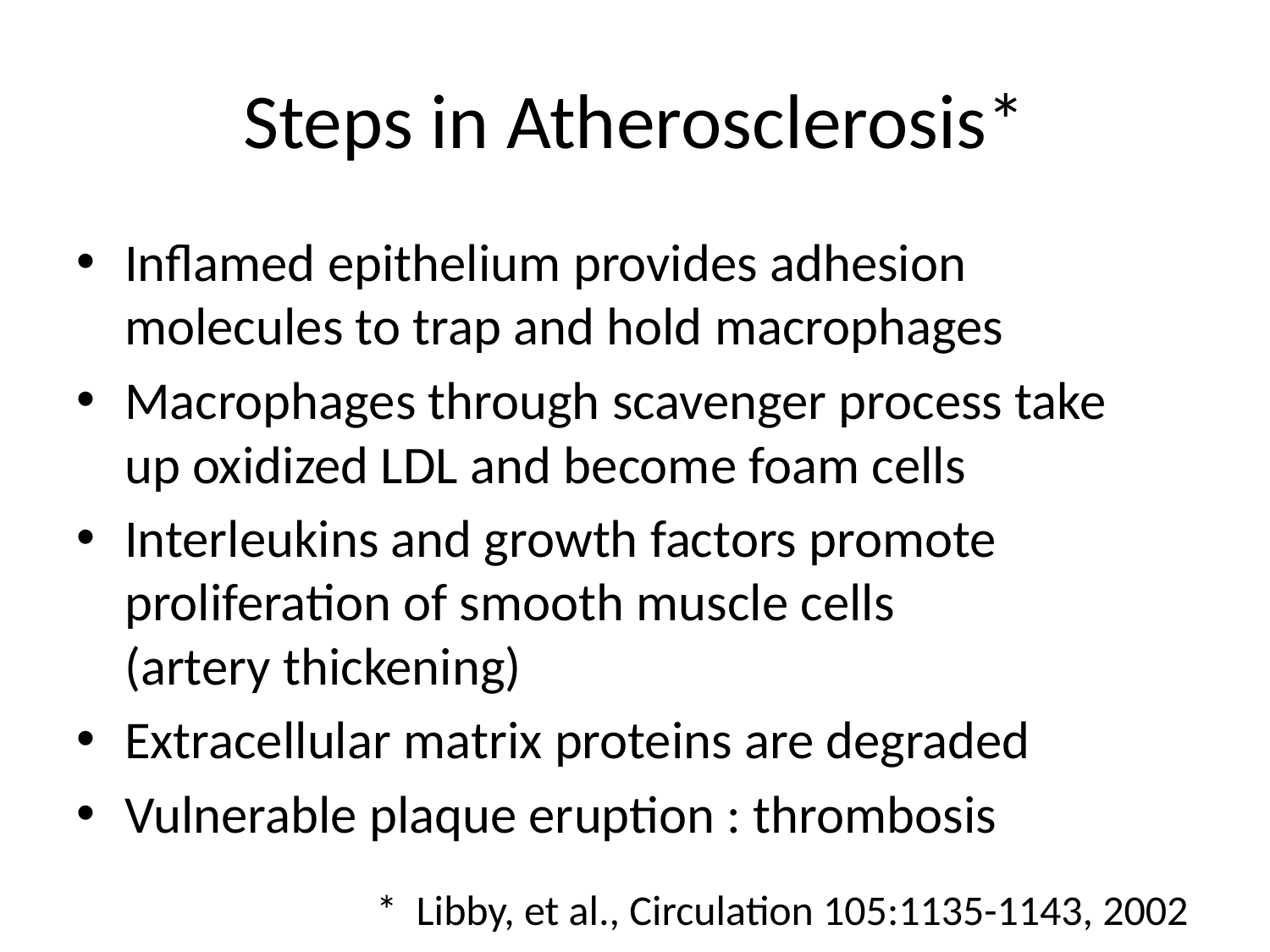

# Steps in Atherosclerosis*
Inflamed epithelium provides adhesion molecules to trap and hold macrophages
Macrophages through scavenger process take up oxidized LDL and become foam cells
Interleukins and growth factors promote proliferation of smooth muscle cells          (artery thickening)
Extracellular matrix proteins are degraded
Vulnerable plaque eruption : thrombosis

*  Libby, et al., Circulation 105:1135-1143, 2002